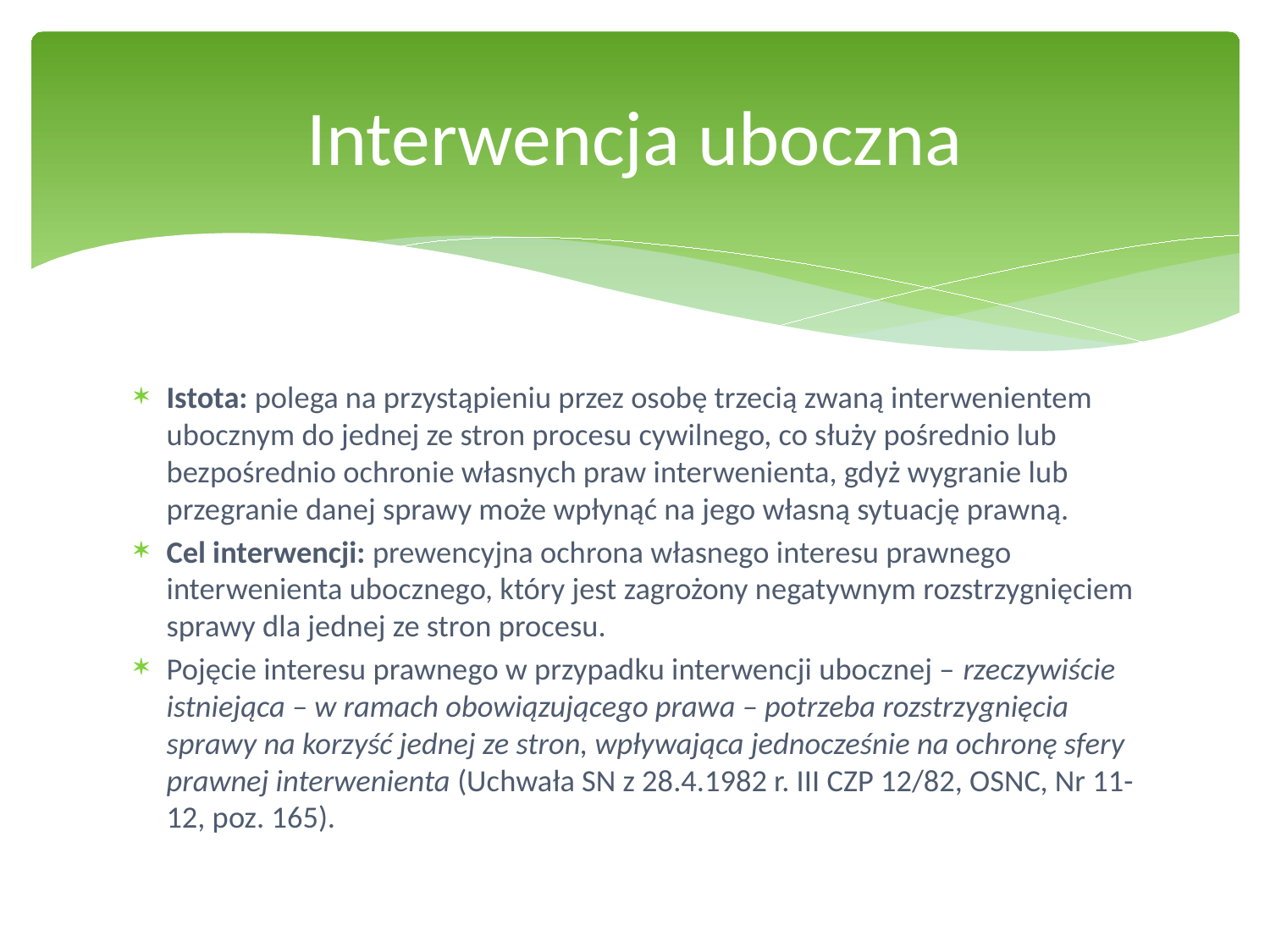

# Interwencja uboczna
Istota: polega na przystąpieniu przez osobę trzecią zwaną interwenientem ubocznym do jednej ze stron procesu cywilnego, co służy pośrednio lub bezpośrednio ochronie własnych praw interwenienta, gdyż wygranie lub przegranie danej sprawy może wpłynąć na jego własną sytuację prawną.
Cel interwencji: prewencyjna ochrona własnego interesu prawnego interwenienta ubocznego, który jest zagrożony negatywnym rozstrzygnięciem sprawy dla jednej ze stron procesu.
Pojęcie interesu prawnego w przypadku interwencji ubocznej – rzeczywiście istniejąca – w ramach obowiązującego prawa – potrzeba rozstrzygnięcia sprawy na korzyść jednej ze stron, wpływająca jednocześnie na ochronę sfery prawnej interwenienta (Uchwała SN z 28.4.1982 r. III CZP 12/82, OSNC, Nr 11-12, poz. 165).